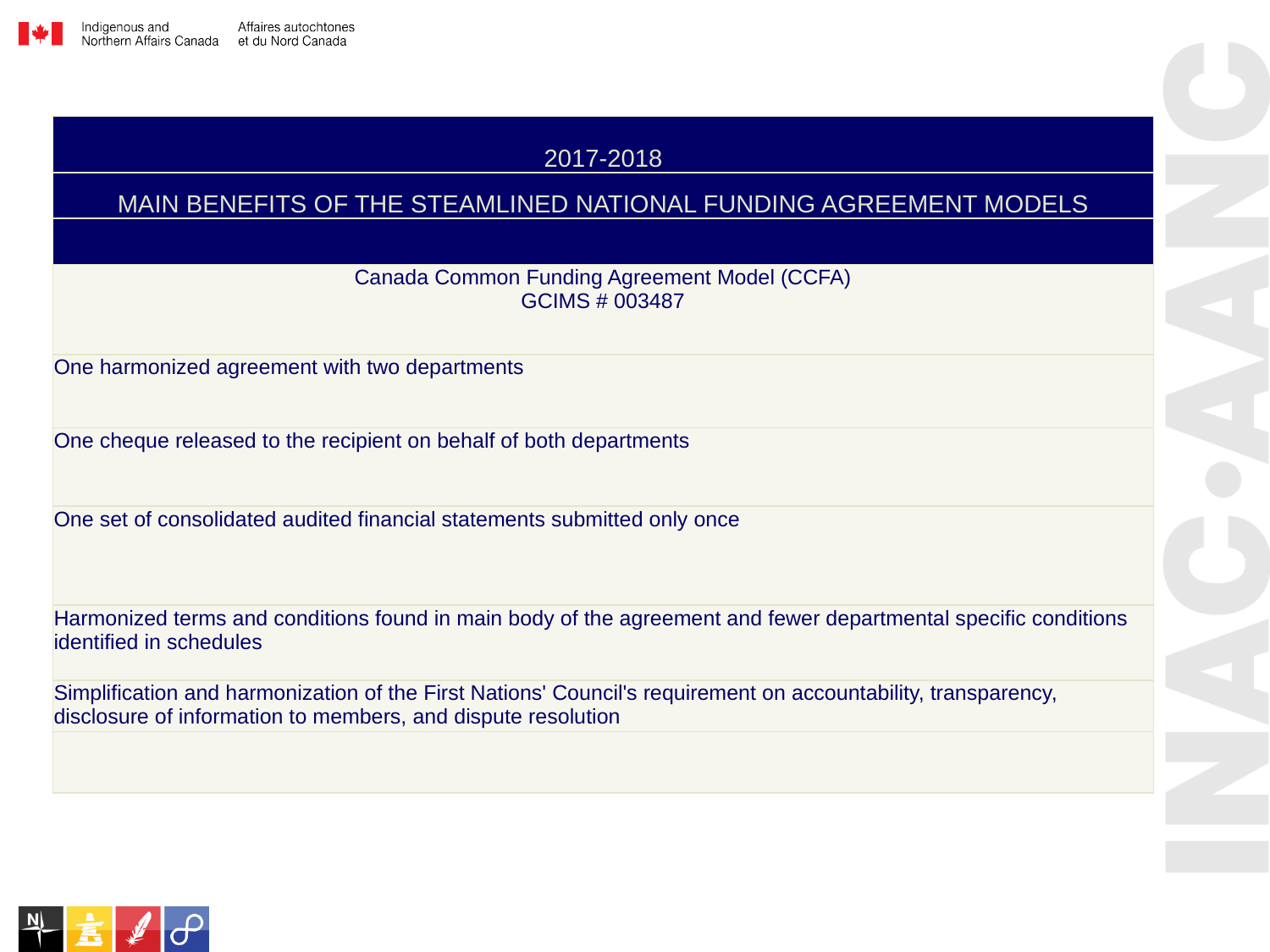

| 2017-2018 |
| --- |
| MAIN BENEFITS OF THE STEAMLINED NATIONAL FUNDING AGREEMENT MODELS |
|  |
| Canada Common Funding Agreement Model (CCFA) GCIMS # 003487 |
| One harmonized agreement with two departments |
| One cheque released to the recipient on behalf of both departments |
| One set of consolidated audited financial statements submitted only once |
| Harmonized terms and conditions found in main body of the agreement and fewer departmental specific conditions identified in schedules |
| Simplification and harmonization of the First Nations' Council's requirement on accountability, transparency, disclosure of information to members, and dispute resolution |
|  |